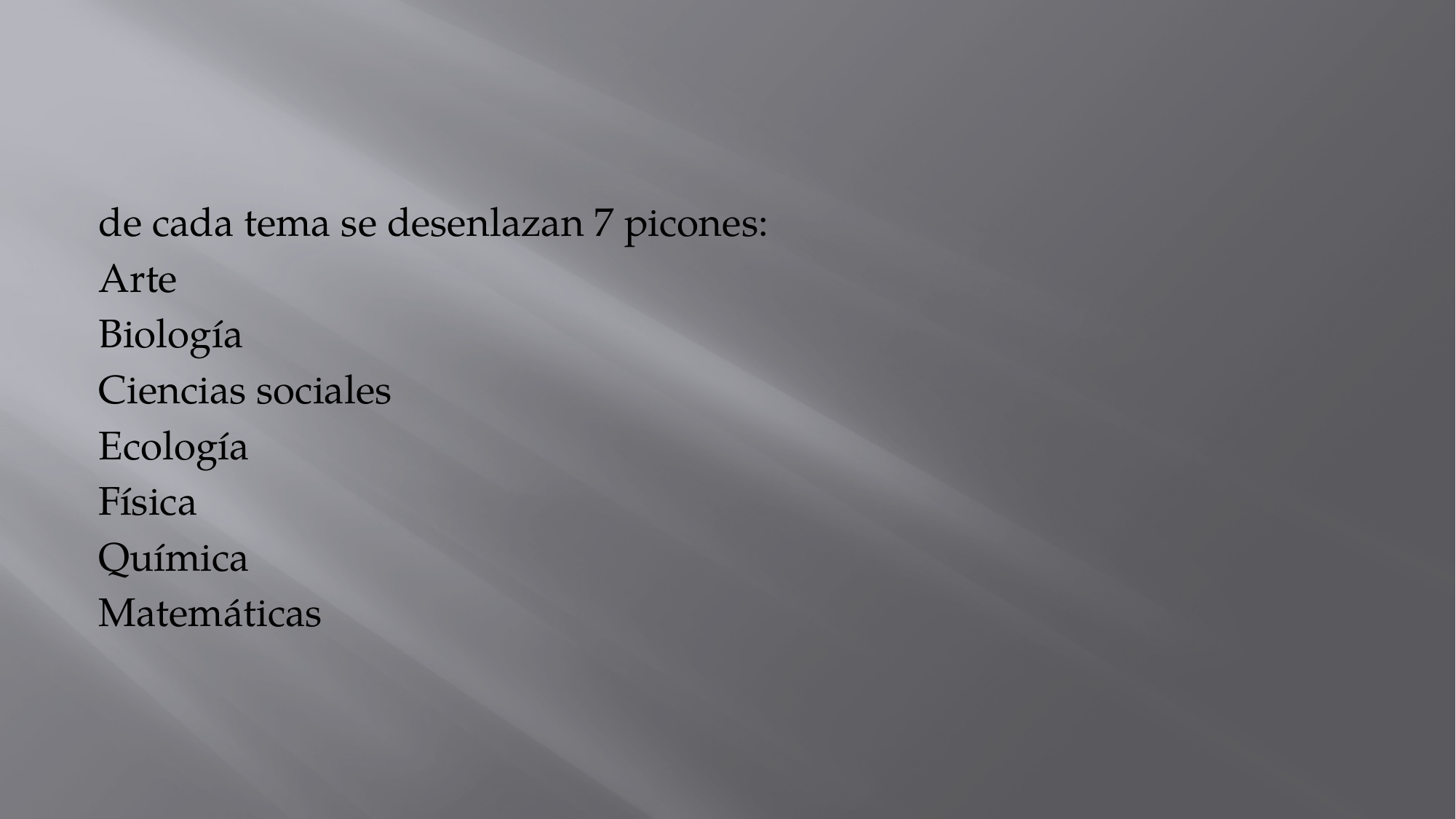

#
de cada tema se desenlazan 7 picones:
Arte
Biología
Ciencias sociales
Ecología
Física
Química
Matemáticas